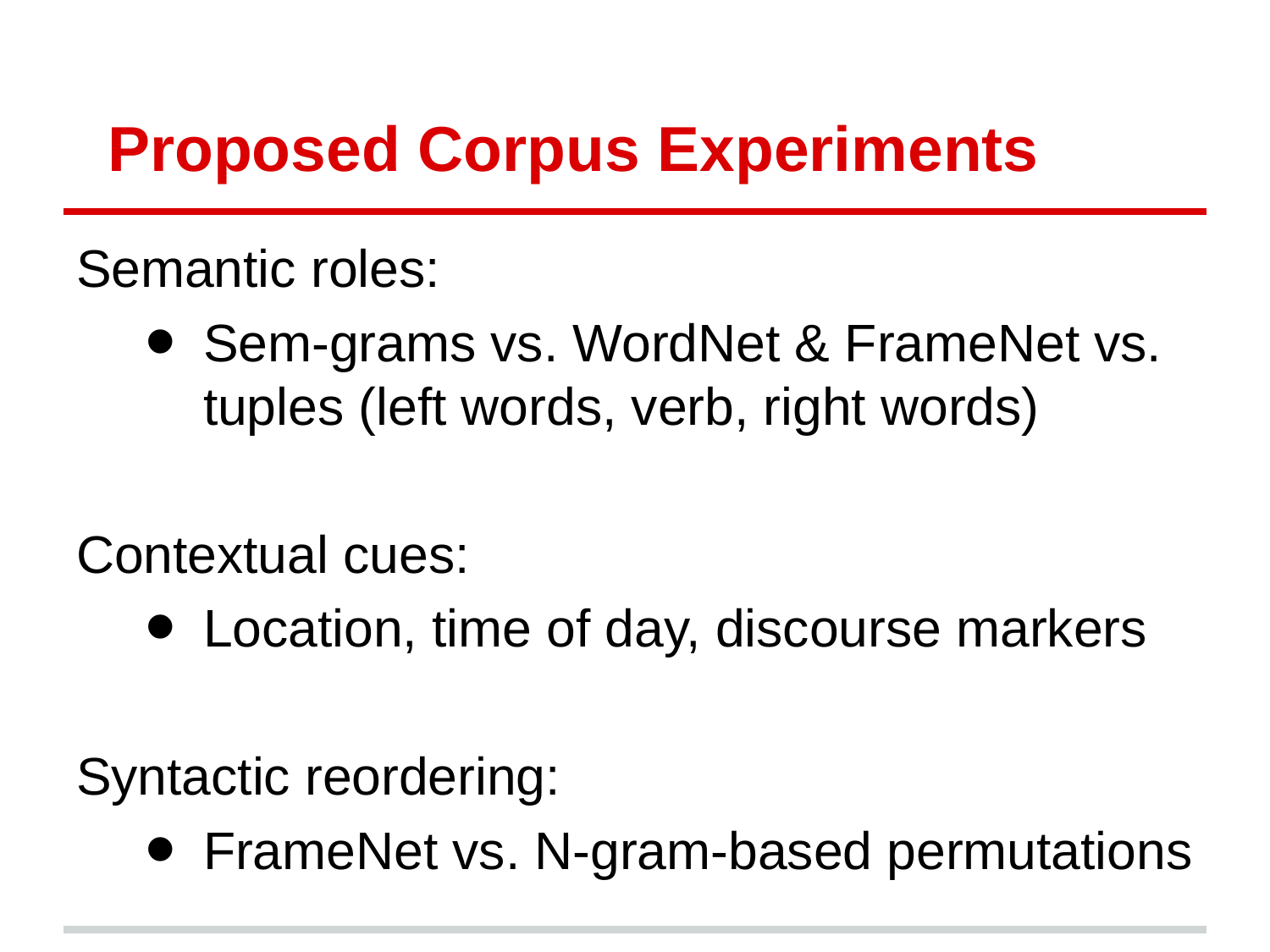

# Proposed Corpus Experiments
Semantic roles:
Sem-grams vs. WordNet & FrameNet vs.
tuples (left words, verb, right words)

Contextual cues:
Location, time of day, discourse markers

Syntactic reordering:
FrameNet vs. N-gram-based permutations